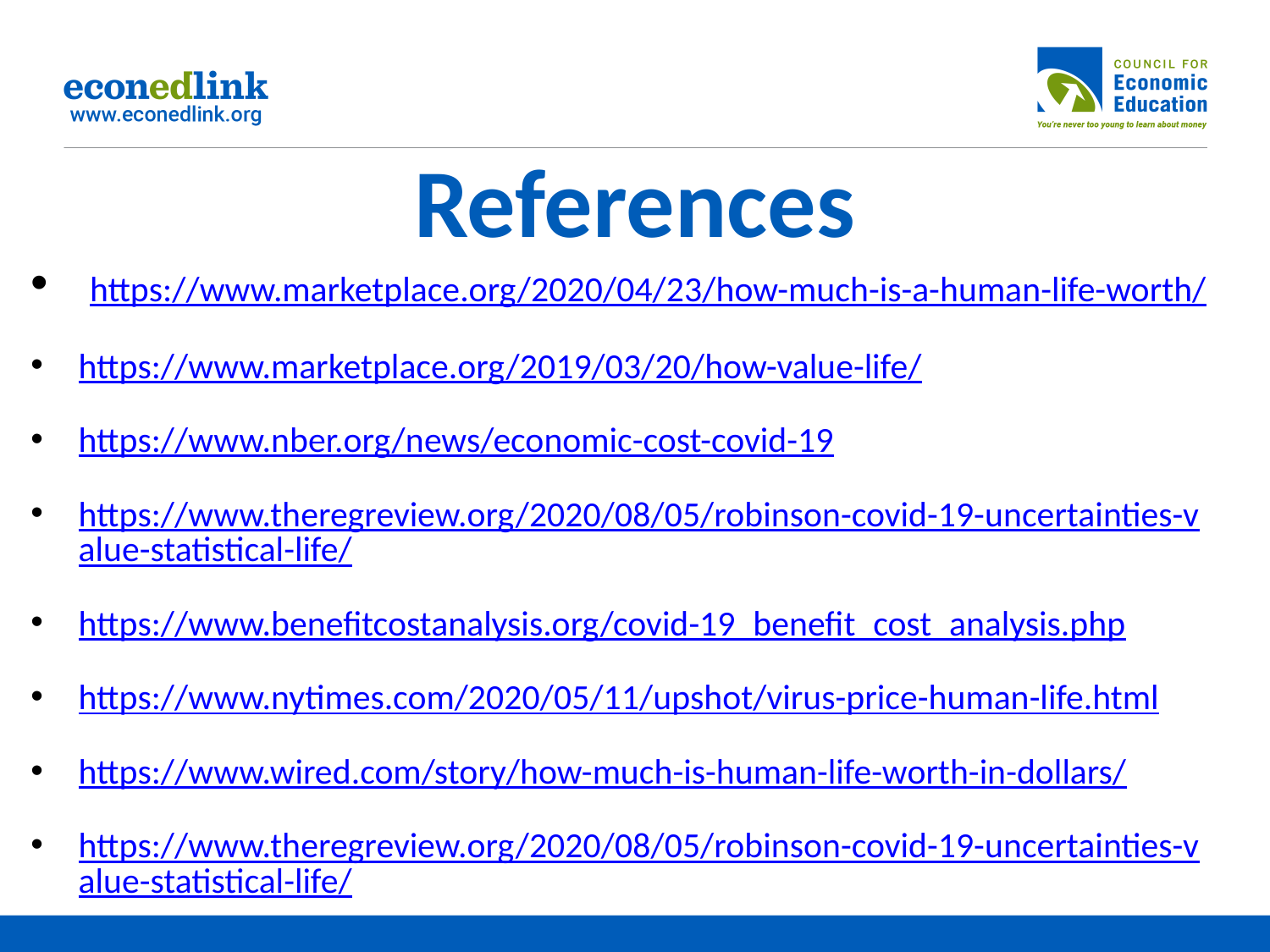

# References
 https://www.marketplace.org/2020/04/23/how-much-is-a-human-life-worth/
https://www.marketplace.org/2019/03/20/how-value-life/
https://www.nber.org/news/economic-cost-covid-19
https://www.theregreview.org/2020/08/05/robinson-covid-19-uncertainties-value-statistical-life/
https://www.benefitcostanalysis.org/covid-19_benefit_cost_analysis.php
https://www.nytimes.com/2020/05/11/upshot/virus-price-human-life.html
https://www.wired.com/story/how-much-is-human-life-worth-in-dollars/
https://www.theregreview.org/2020/08/05/robinson-covid-19-uncertainties-value-statistical-life/